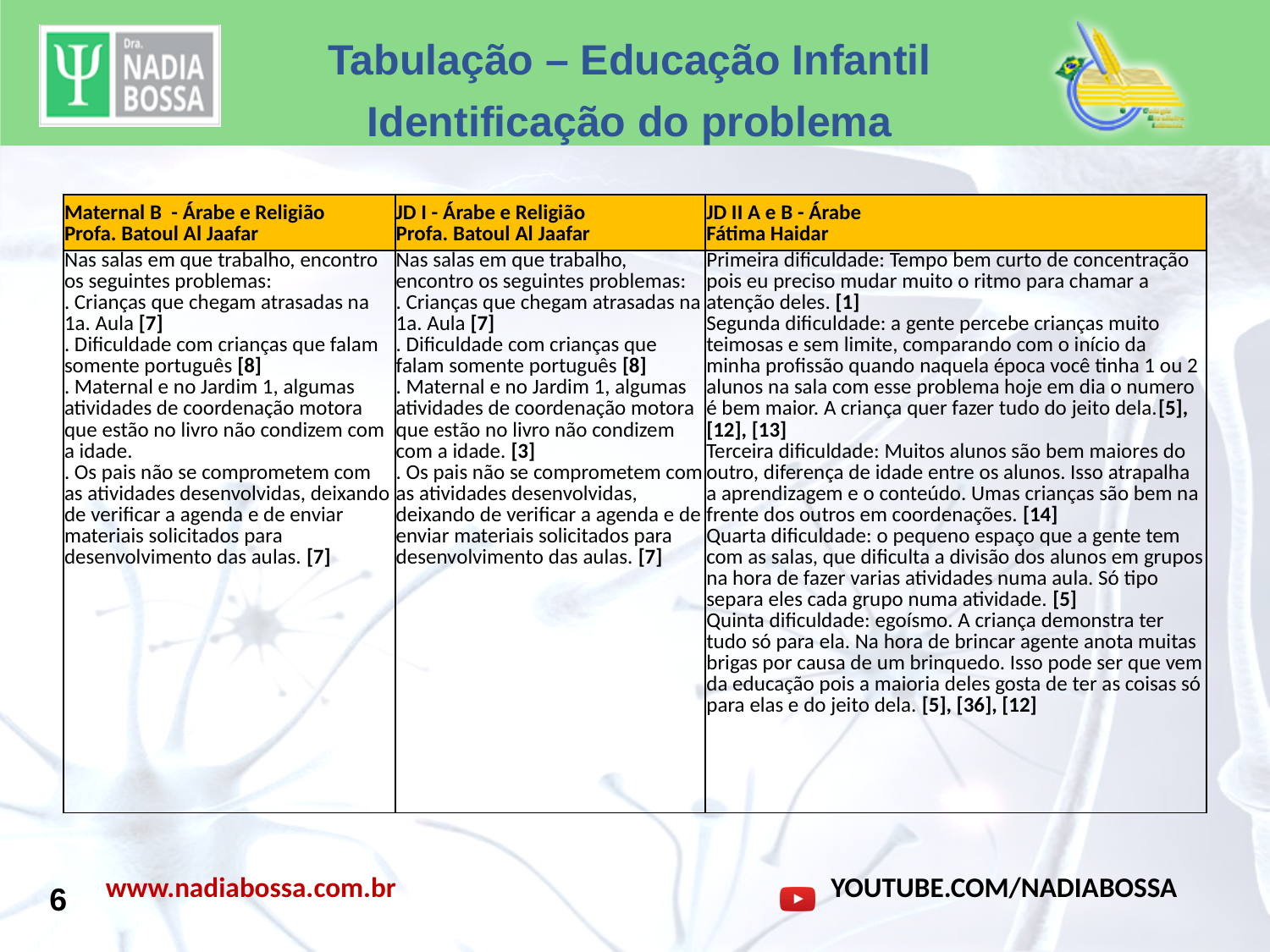

Tabulação – Educação Infantil
Identificação do problema
| Maternal B - Árabe e Religião Profa. Batoul Al Jaafar | JD I - Árabe e Religião Profa. Batoul Al Jaafar | JD II A e B - Árabe Fátima Haidar |
| --- | --- | --- |
| Nas salas em que trabalho, encontro os seguintes problemas: . Crianças que chegam atrasadas na 1a. Aula [7] . Dificuldade com crianças que falam somente português [8] . Maternal e no Jardim 1, algumas atividades de coordenação motora que estão no livro não condizem com a idade. . Os pais não se comprometem com as atividades desenvolvidas, deixando de verificar a agenda e de enviar materiais solicitados para desenvolvimento das aulas. [7] | Nas salas em que trabalho, encontro os seguintes problemas: . Crianças que chegam atrasadas na 1a. Aula [7] . Dificuldade com crianças que falam somente português [8] . Maternal e no Jardim 1, algumas atividades de coordenação motora que estão no livro não condizem com a idade. [3] . Os pais não se comprometem com as atividades desenvolvidas, deixando de verificar a agenda e de enviar materiais solicitados para desenvolvimento das aulas. [7] | Primeira dificuldade: Tempo bem curto de concentração pois eu preciso mudar muito o ritmo para chamar a atenção deles. [1] Segunda dificuldade: a gente percebe crianças muito teimosas e sem limite, comparando com o início da minha profissão quando naquela época você tinha 1 ou 2 alunos na sala com esse problema hoje em dia o numero é bem maior. A criança quer fazer tudo do jeito dela.[5], [12], [13] Terceira dificuldade: Muitos alunos são bem maiores do outro, diferença de idade entre os alunos. Isso atrapalha a aprendizagem e o conteúdo. Umas crianças são bem na frente dos outros em coordenações. [14] Quarta dificuldade: o pequeno espaço que a gente tem com as salas, que dificulta a divisão dos alunos em grupos na hora de fazer varias atividades numa aula. Só tipo separa eles cada grupo numa atividade. [5] Quinta dificuldade: egoísmo. A criança demonstra ter tudo só para ela. Na hora de brincar agente anota muitas brigas por causa de um brinquedo. Isso pode ser que vem da educação pois a maioria deles gosta de ter as coisas só para elas e do jeito dela. [5], [36], [12] |
6